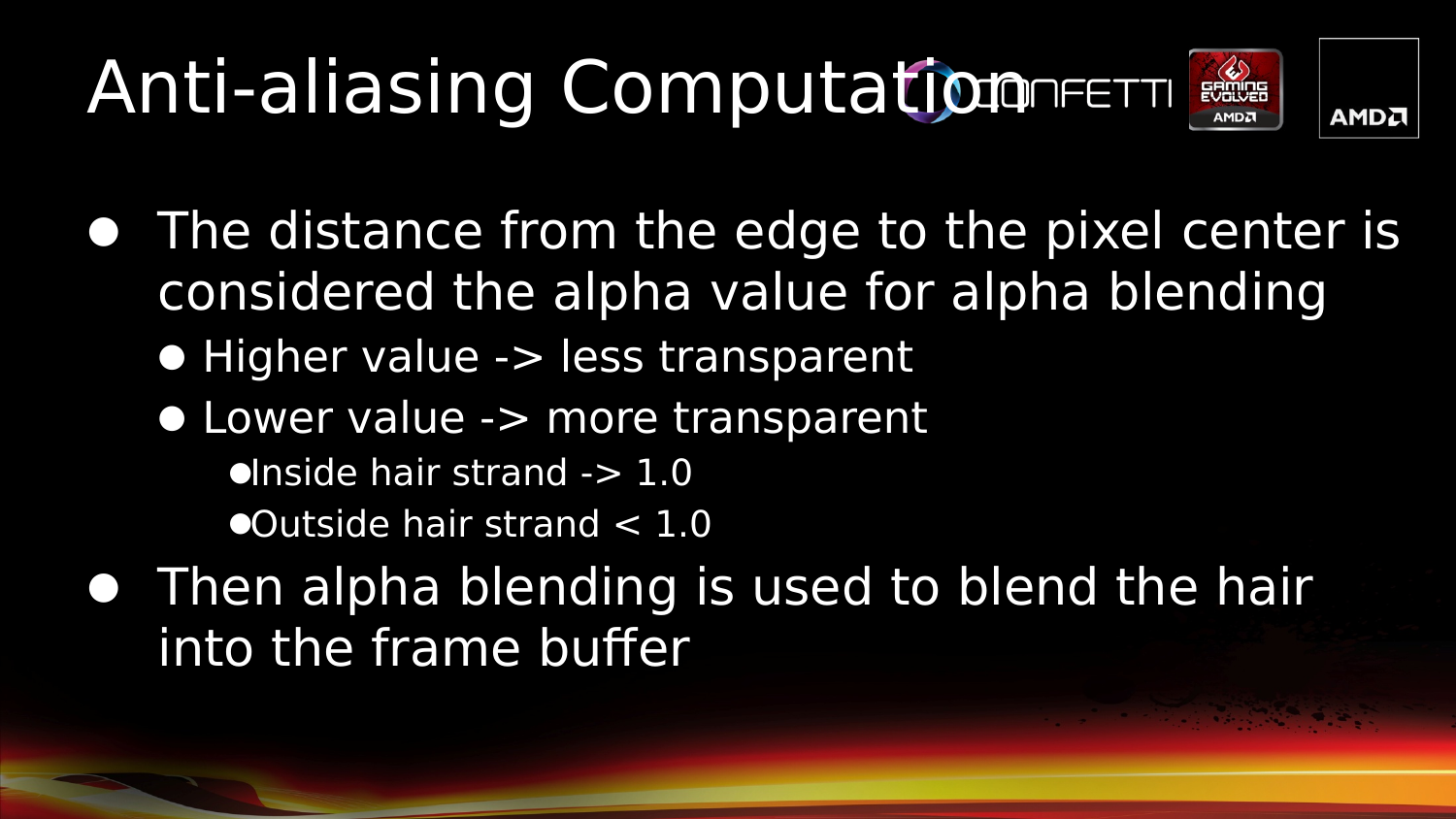

# Anti-aliasing Computation
The distance from the edge to the pixel center is considered the alpha value for alpha blending
Higher value -> less transparent
Lower value -> more transparent
Inside hair strand -> 1.0
Outside hair strand < 1.0
Then alpha blending is used to blend the hair into the frame buffer